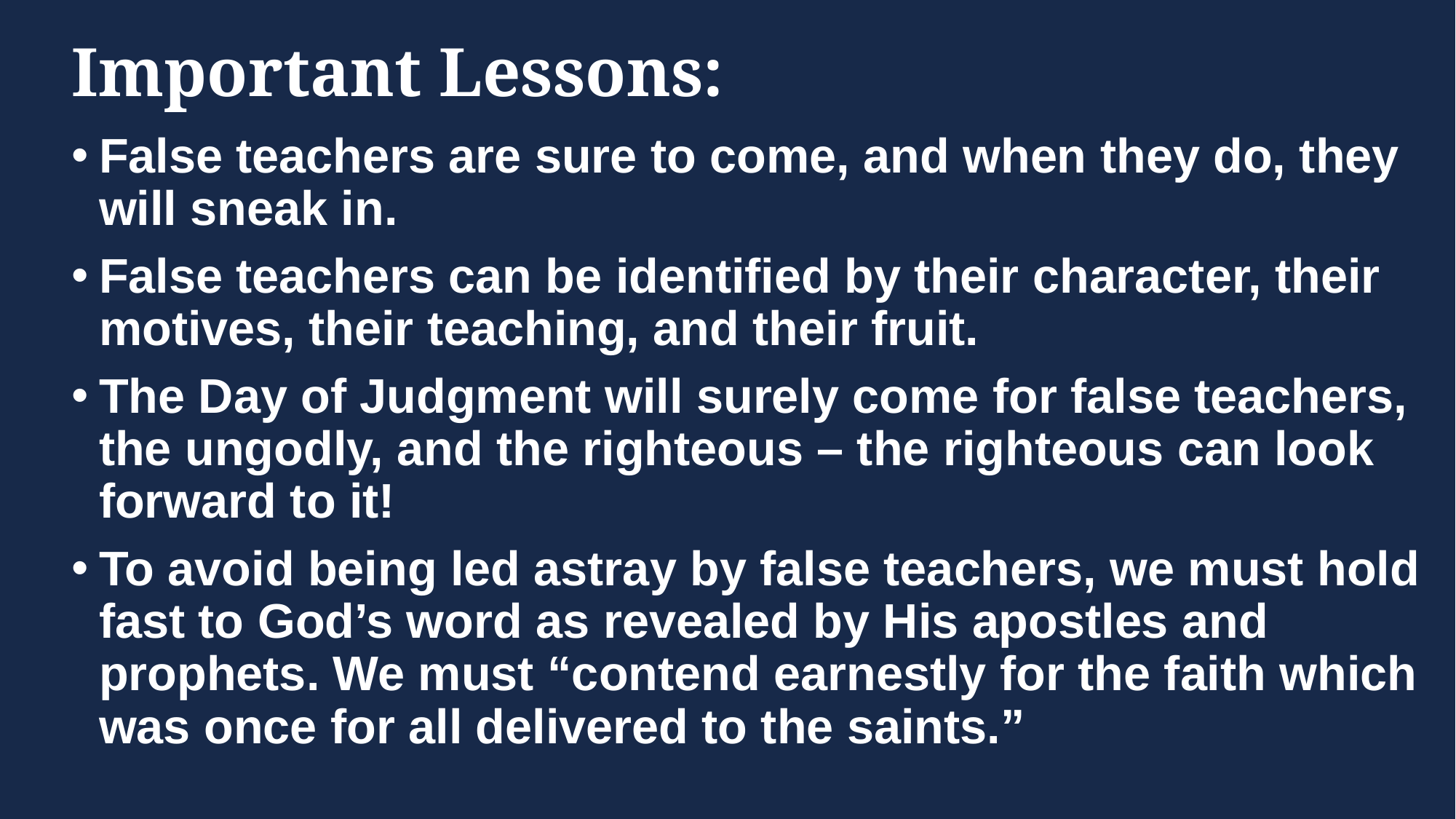

# Important Lessons:
False teachers are sure to come, and when they do, they will sneak in.
False teachers can be identified by their character, their motives, their teaching, and their fruit.
The Day of Judgment will surely come for false teachers, the ungodly, and the righteous – the righteous can look forward to it!
To avoid being led astray by false teachers, we must hold fast to God’s word as revealed by His apostles and prophets. We must “contend earnestly for the faith which was once for all delivered to the saints.”